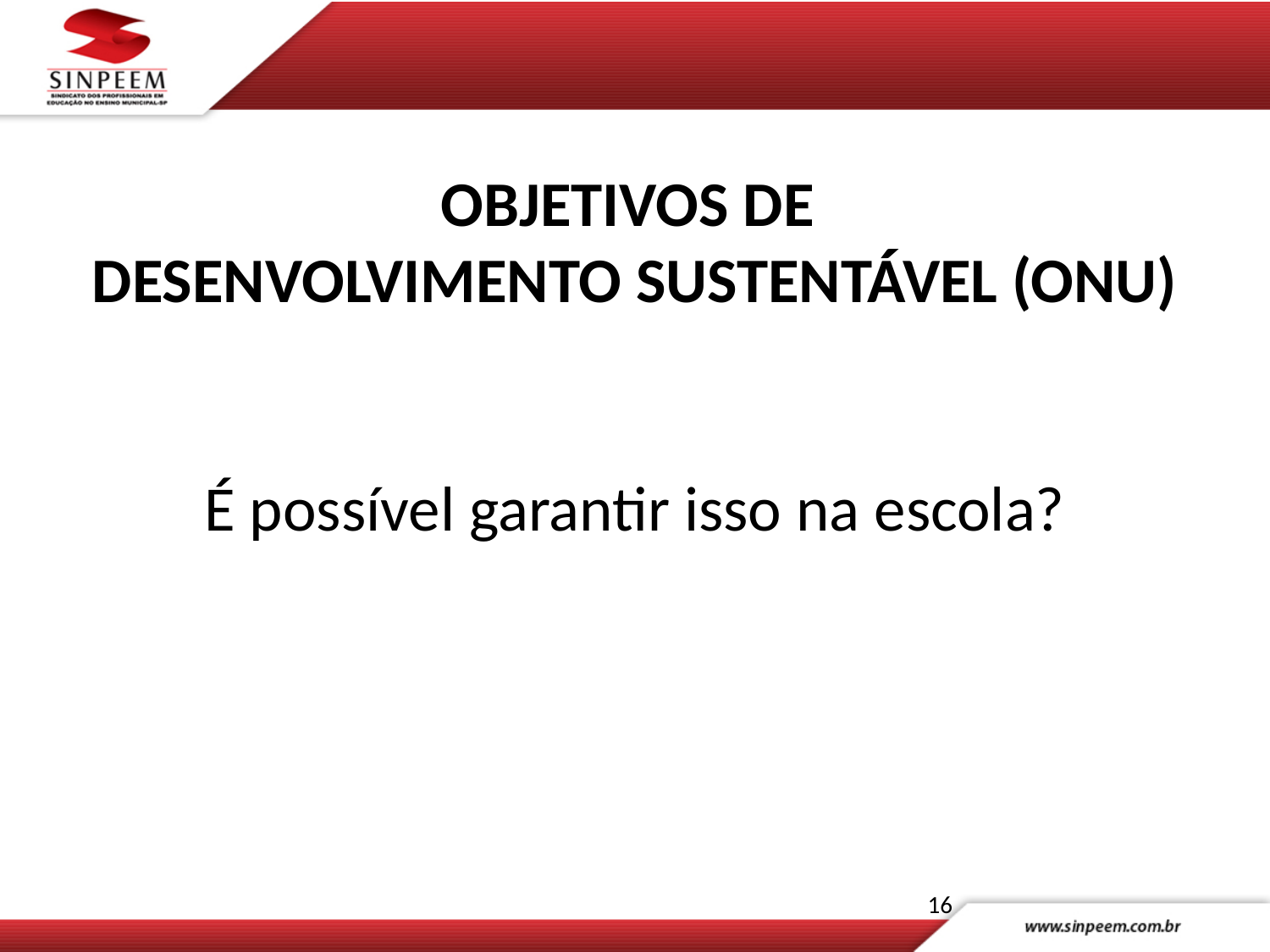

# OBJETIVOS DE DESENVOLVIMENTO SUSTENTÁVEL (ONU) É possível garantir isso na escola?
16